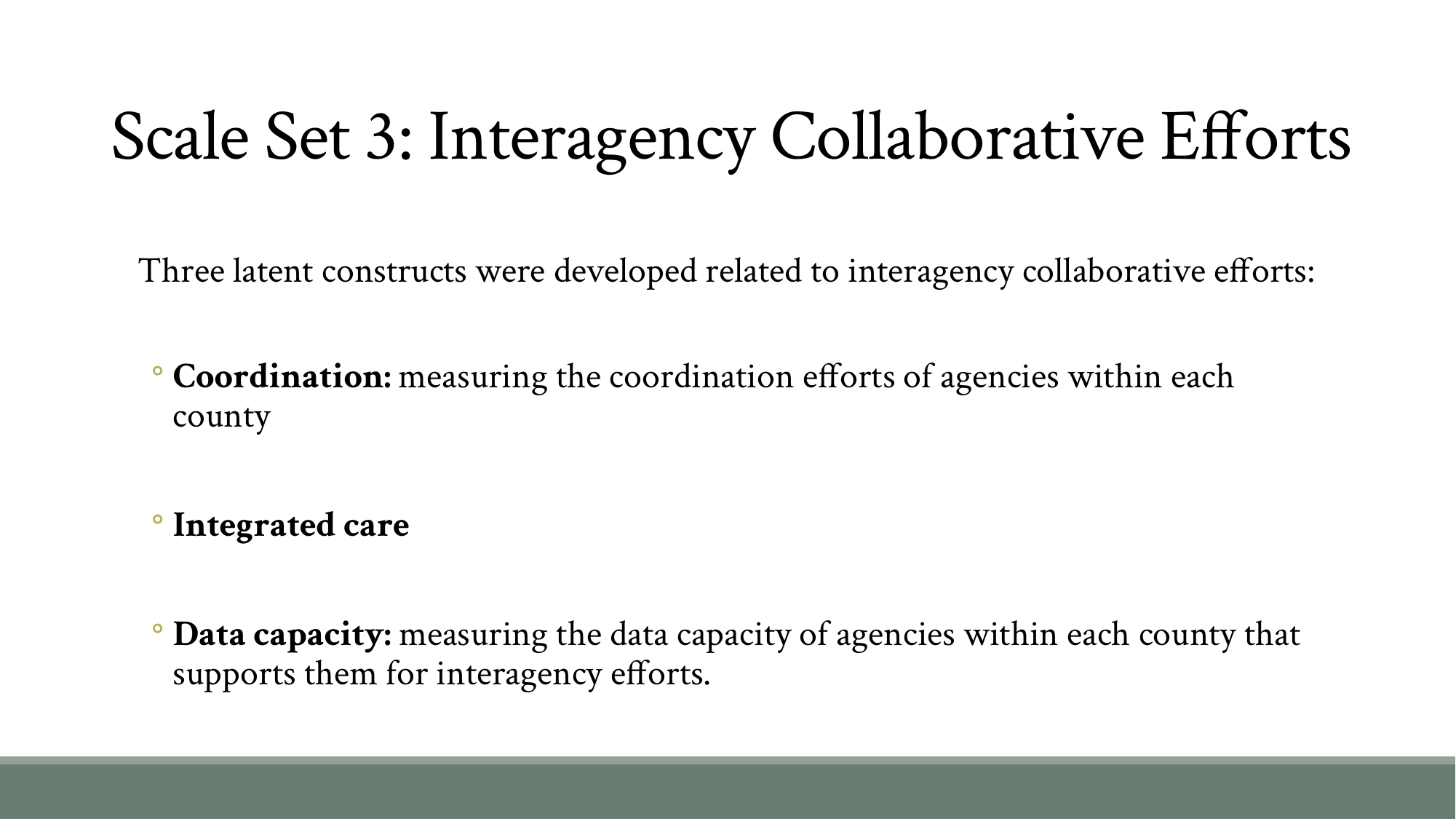

# Scale Set 3: Interagency Collaborative Efforts
Three latent constructs were developed related to interagency collaborative efforts:

Coordination: measuring the coordination efforts of agencies within each county

Integrated care

Data capacity: measuring the data capacity of agencies within each county that supports them for interagency efforts.